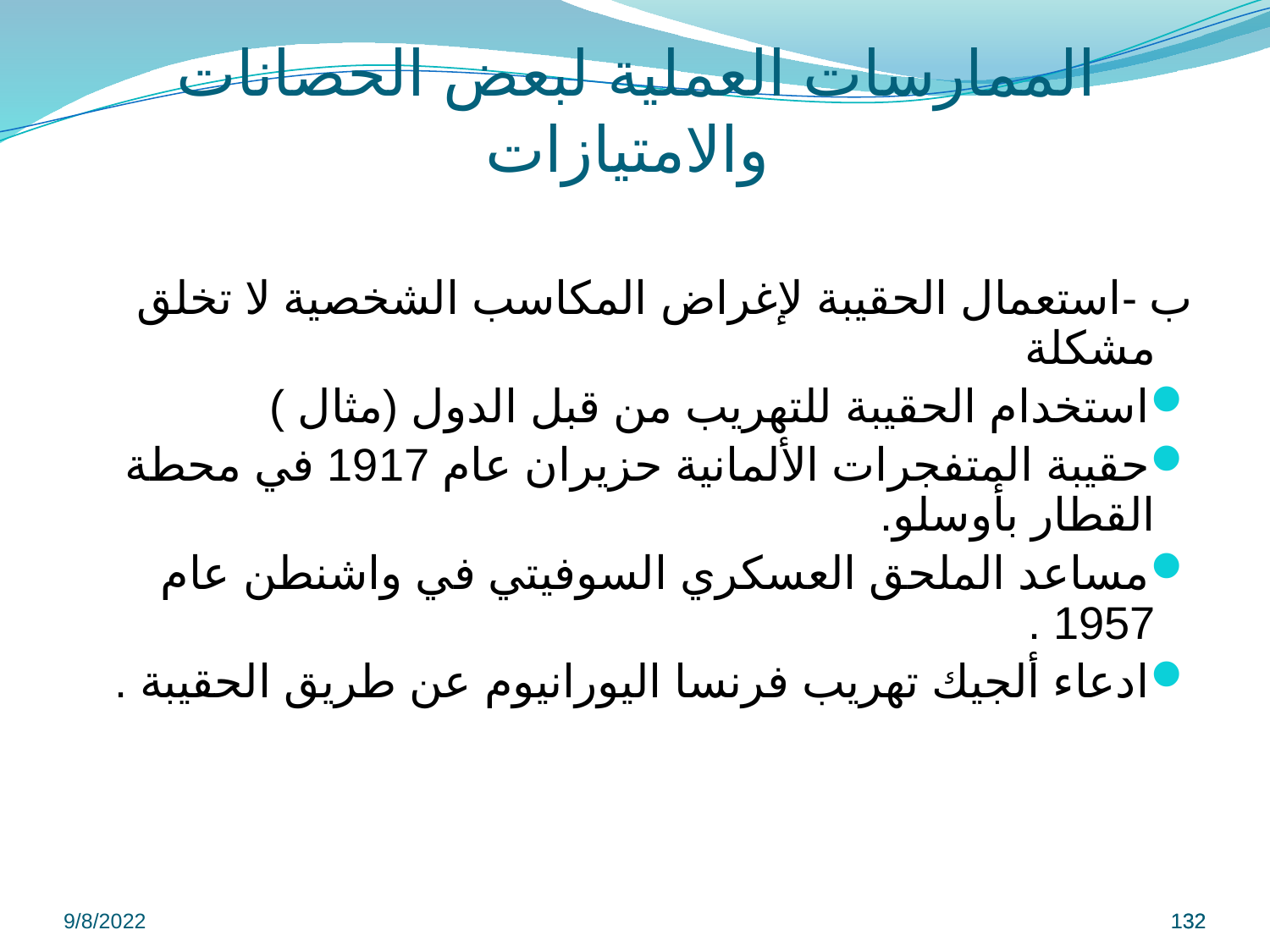

# الممارسات العملية لبعض الحصانات والامتيازات
ب -استعمال الحقيبة لإغراض المكاسب الشخصية لا تخلق مشكلة
استخدام الحقيبة للتهريب من قبل الدول (مثال )
حقيبة المتفجرات الألمانية حزيران عام 1917 في محطة القطار بأوسلو.
مساعد الملحق العسكري السوفيتي في واشنطن عام 1957 .
ادعاء ألجيك تهريب فرنسا اليورانيوم عن طريق الحقيبة .

9/8/2022
132
132